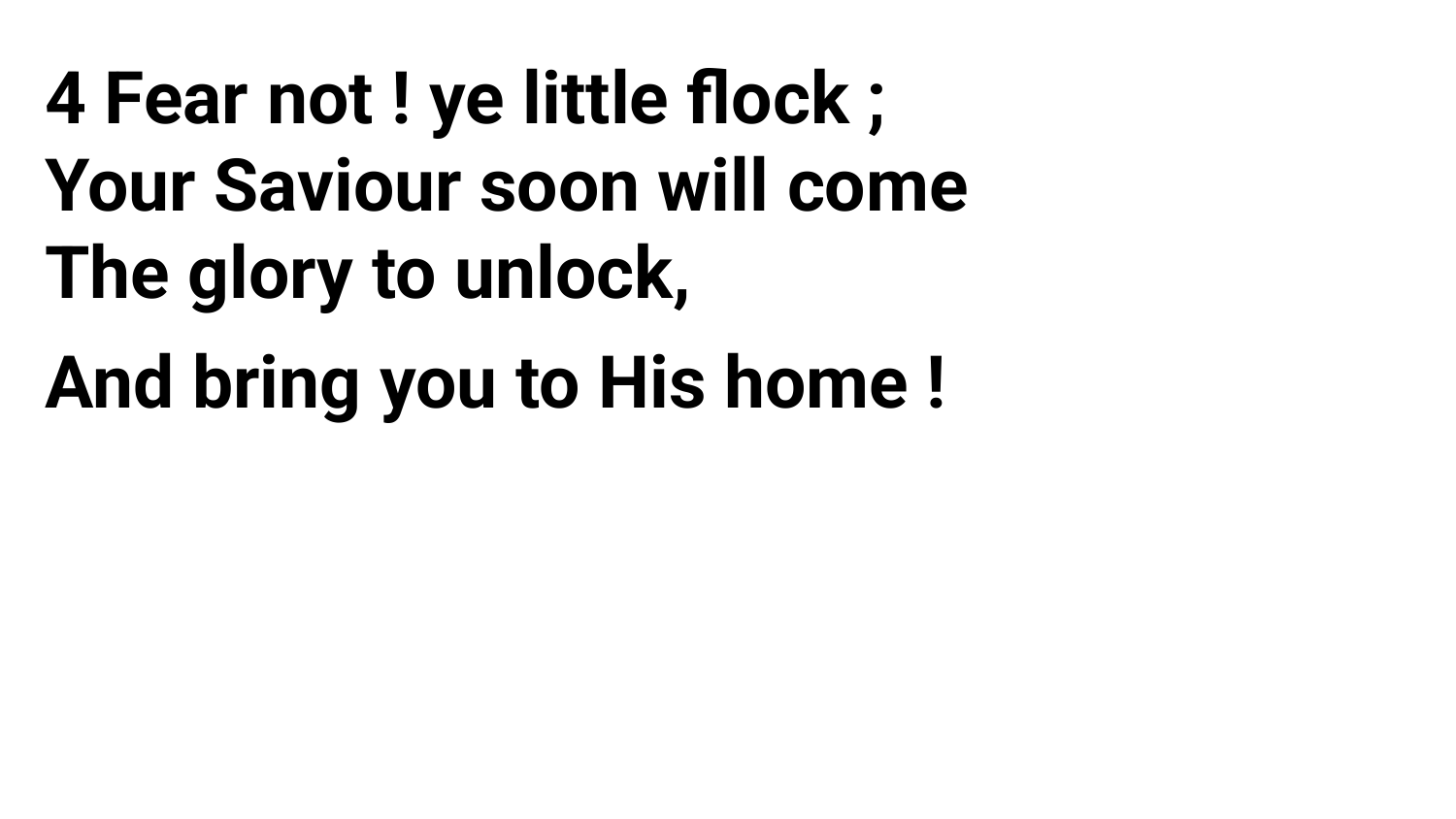

4 Fear not ! ye little flock ;
Your Saviour soon will come
The glory to unlock,
And bring you to His home !